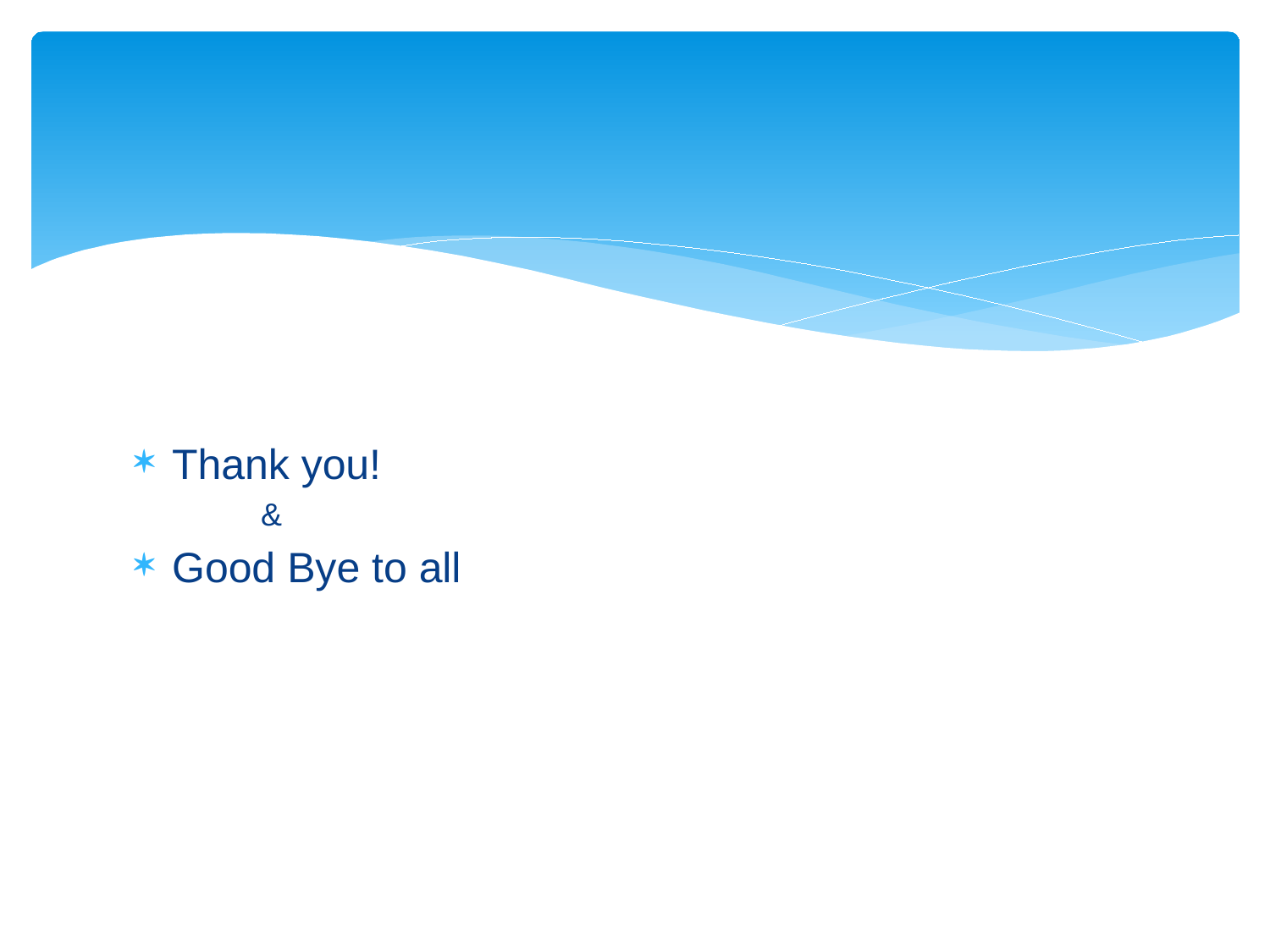

#

Thank you!
&
Good Bye to all